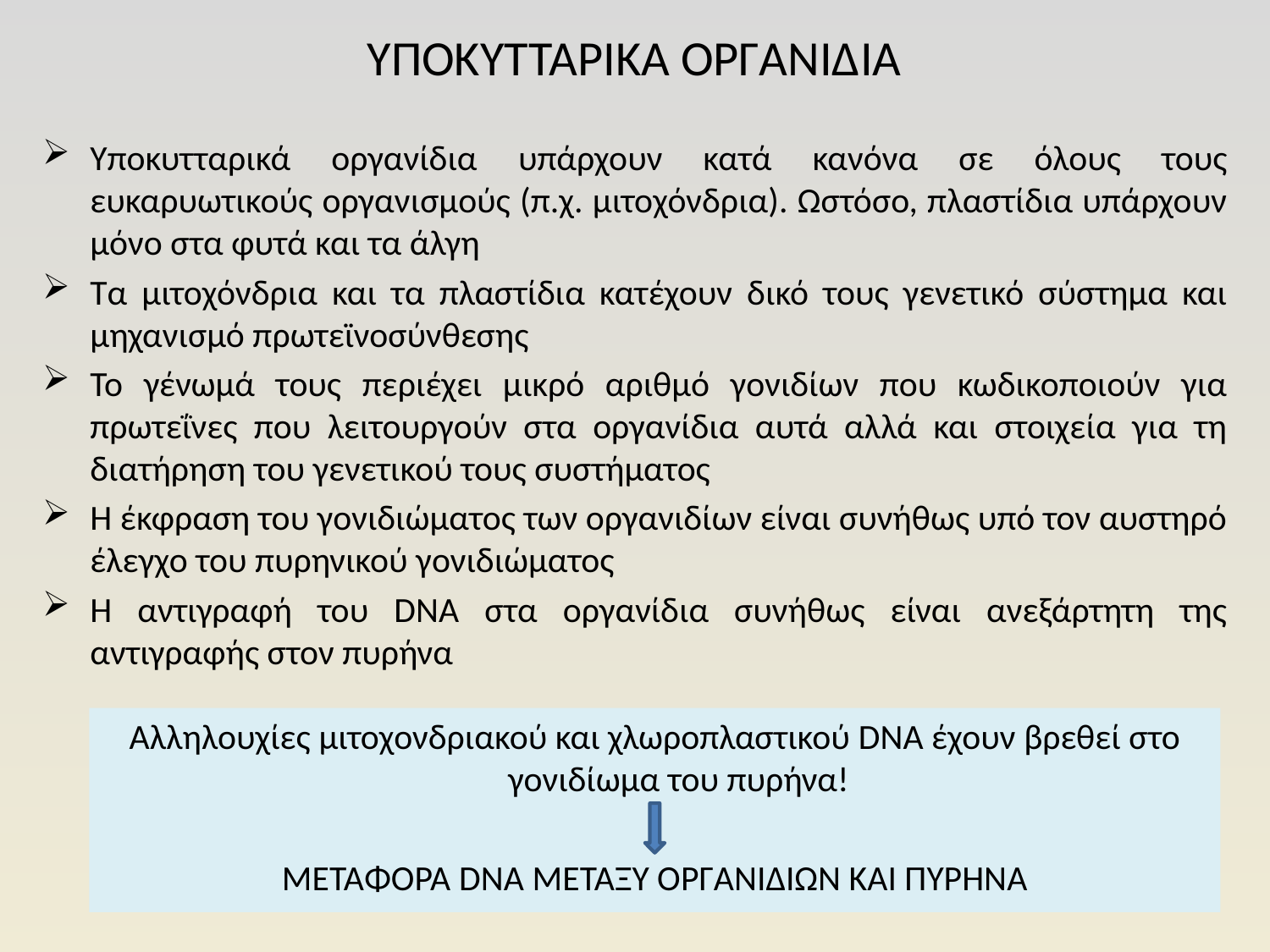

ΥΠΟΚΥΤΤΑΡΙΚΑ ΟΡΓΑΝΙΔΙΑ
Υποκυτταρικά οργανίδια υπάρχουν κατά κανόνα σε όλους τους ευκαρυωτικούς οργανισμούς (π.χ. μιτοχόνδρια). Ωστόσο, πλαστίδια υπάρχουν μόνο στα φυτά και τα άλγη
Τα μιτοχόνδρια και τα πλαστίδια κατέχουν δικό τους γενετικό σύστημα και μηχανισμό πρωτεϊνοσύνθεσης
Το γένωμά τους περιέχει μικρό αριθμό γονιδίων που κωδικοποιούν για πρωτεΐνες που λειτουργούν στα οργανίδια αυτά αλλά και στοιχεία για τη διατήρηση του γενετικού τους συστήματος
Η έκφραση του γονιδιώματος των οργανιδίων είναι συνήθως υπό τον αυστηρό έλεγχο του πυρηνικού γονιδιώματος
Η αντιγραφή του DNA στα οργανίδια συνήθως είναι ανεξάρτητη της αντιγραφής στον πυρήνα

Αλληλουχίες μιτοχονδριακού και χλωροπλαστικού DNA έχουν βρεθεί στο γονιδίωμα του πυρήνα!

ΜΕΤΑΦΟΡΑ DNA ΜΕΤΑΞΥ ΟΡΓΑΝΙΔΙΩΝ ΚΑΙ ΠΥΡΗΝΑ